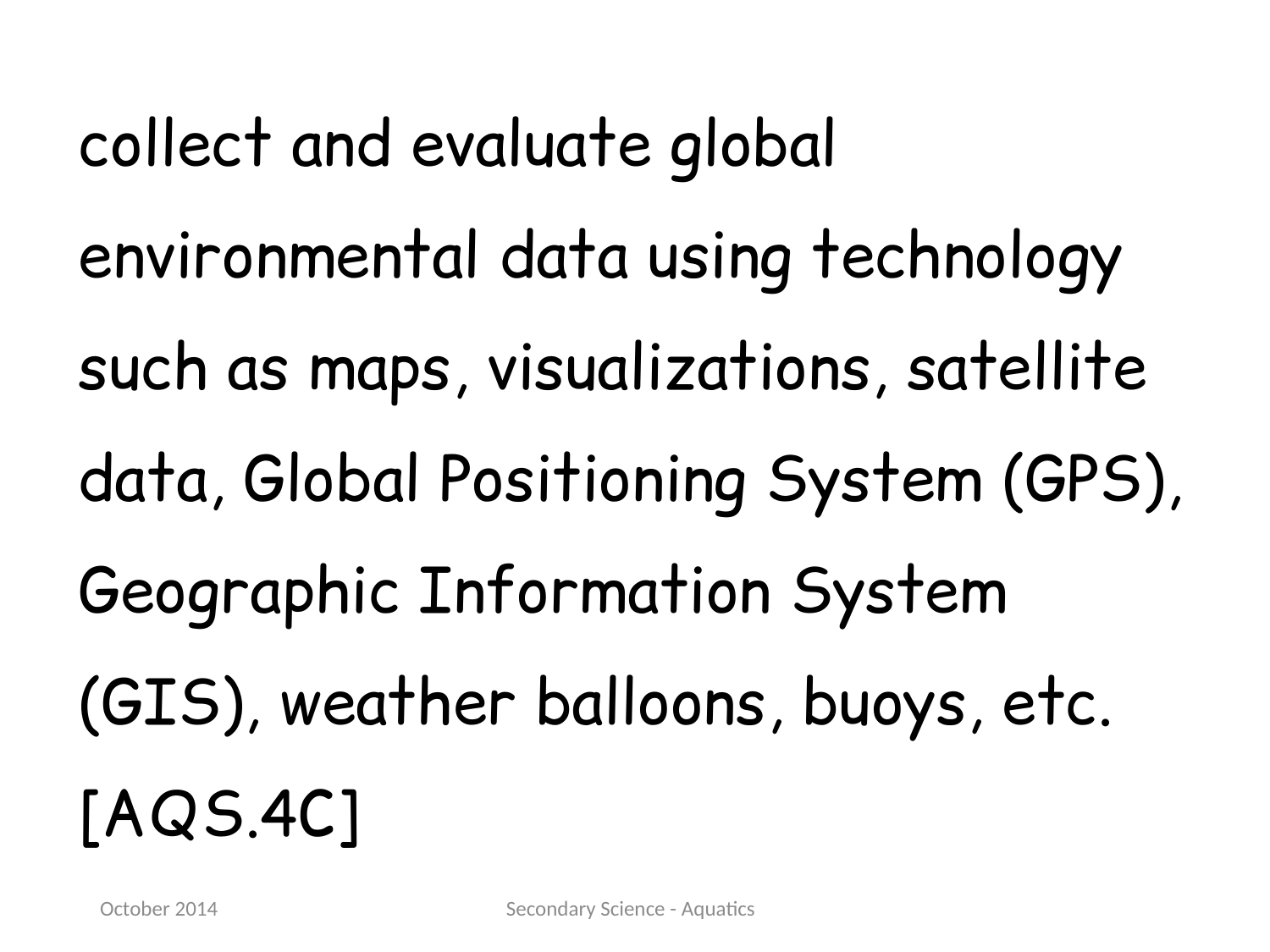

collect and evaluate global environmental data using technology such as maps, visualizations, satellite data, Global Positioning System (GPS), Geographic Information System (GIS), weather balloons, buoys, etc.[AQS.4C]
October 2014
Secondary Science - Aquatics